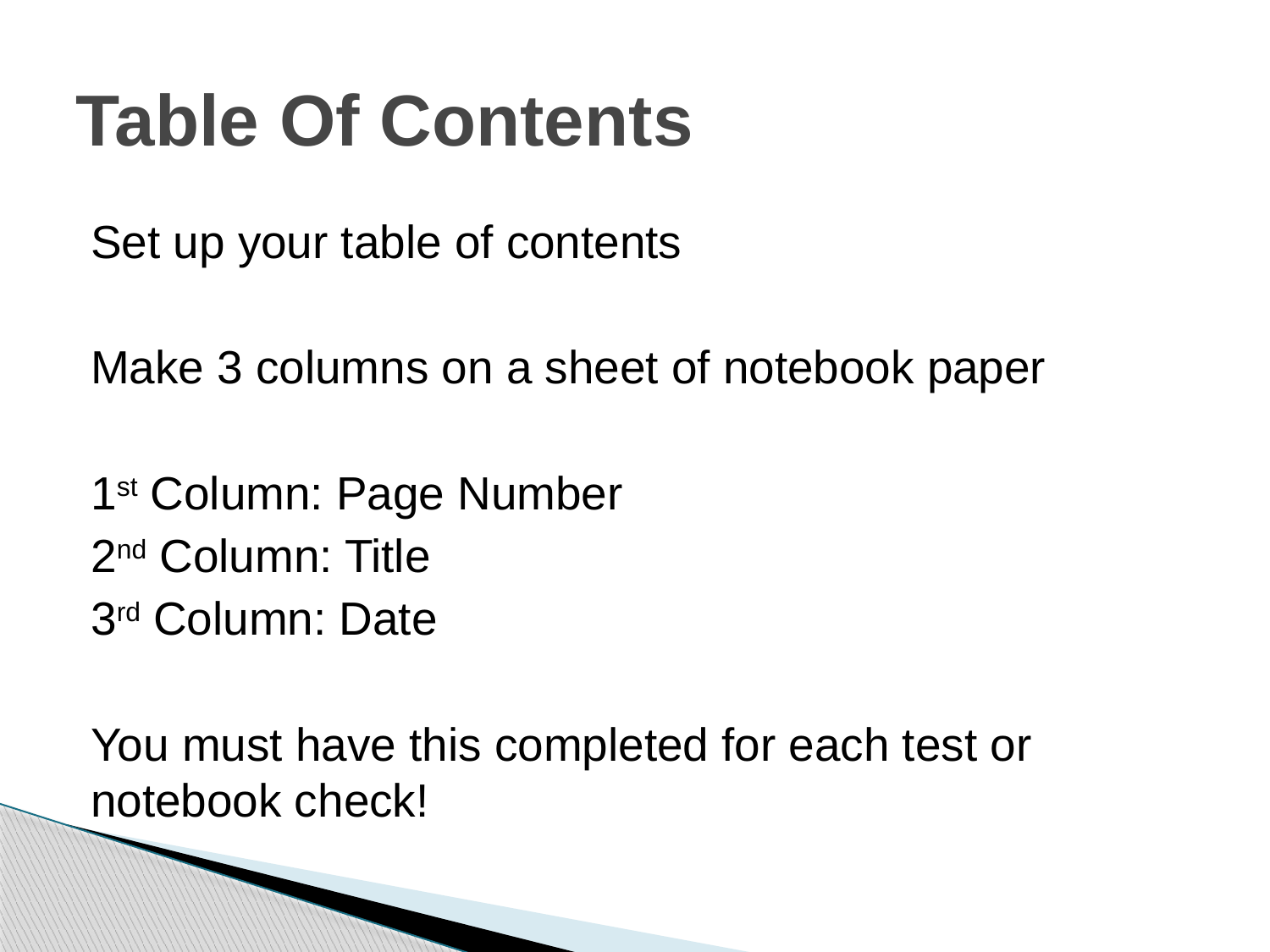

# Table Of Contents
Set up your table of contents

Make 3 columns on a sheet of notebook paper

1st Column: Page Number
2nd Column: Title
3rd Column: Date

You must have this completed for each test or notebook check!